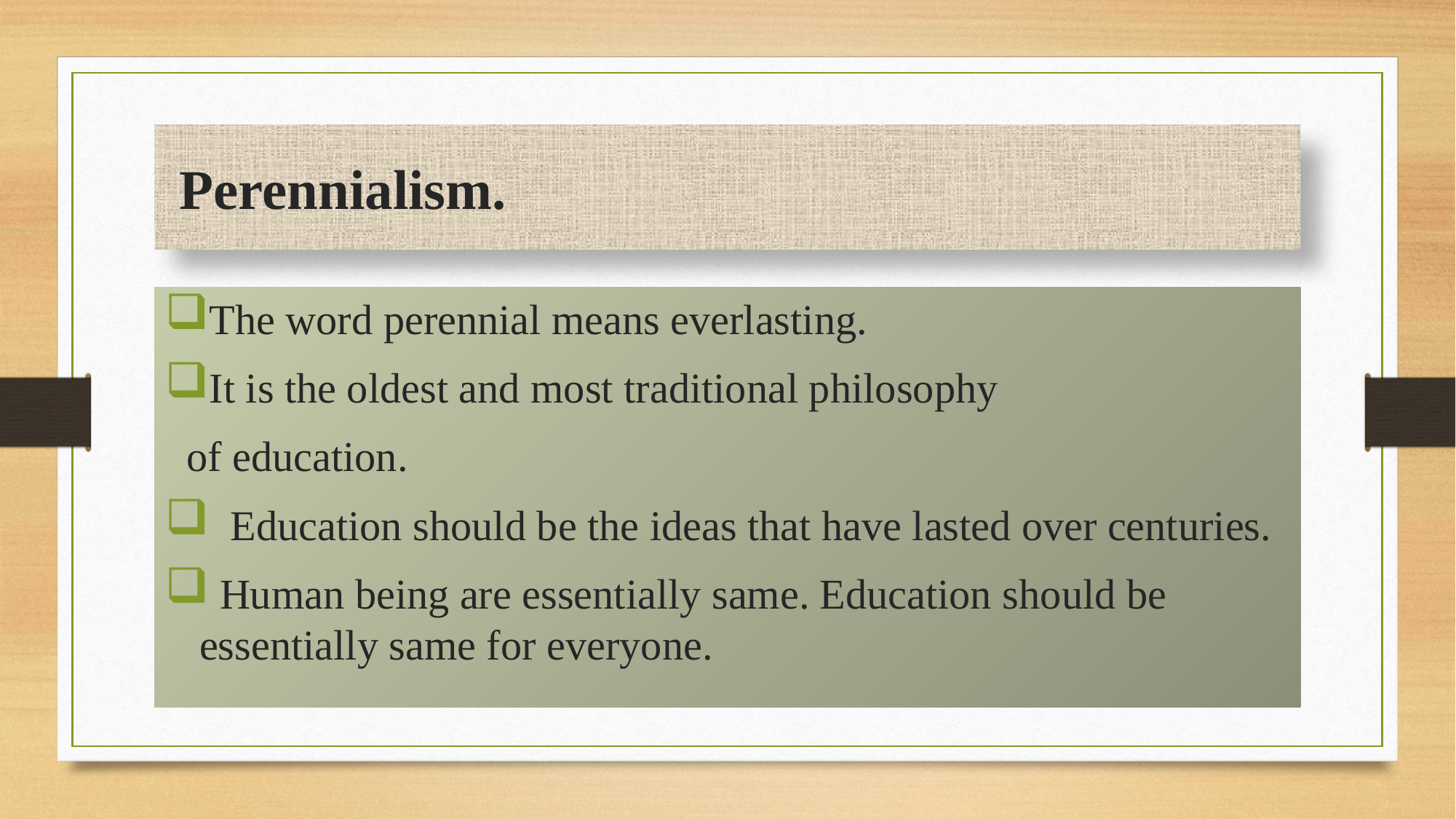

# Perennialism.
The word perennial means everlasting.
It is the oldest and most traditional philosophy
  of education.
  Education should be the ideas that have lasted over centuries.
 Human being are essentially same. Education should be essentially same for everyone.